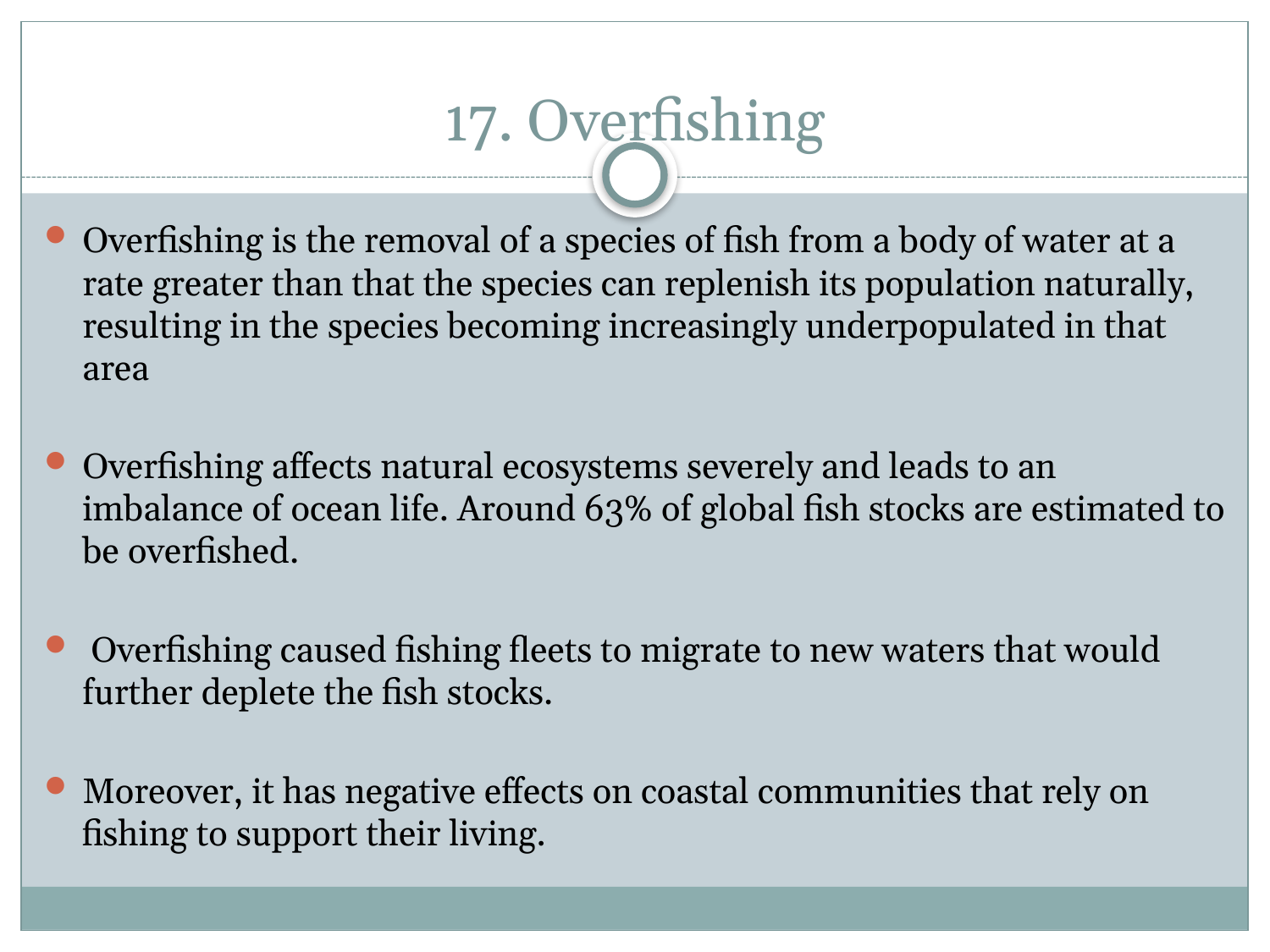

# 17. Overfishing
Overfishing is the removal of a species of fish from a body of water at a rate greater than that the species can replenish its population naturally, resulting in the species becoming increasingly underpopulated in that area

Overfishing affects natural ecosystems severely and leads to an imbalance of ocean life. Around 63% of global fish stocks are estimated to be overfished.

 Overfishing caused fishing fleets to migrate to new waters that would further deplete the fish stocks.

Moreover, it has negative effects on coastal communities that rely on fishing to support their living.